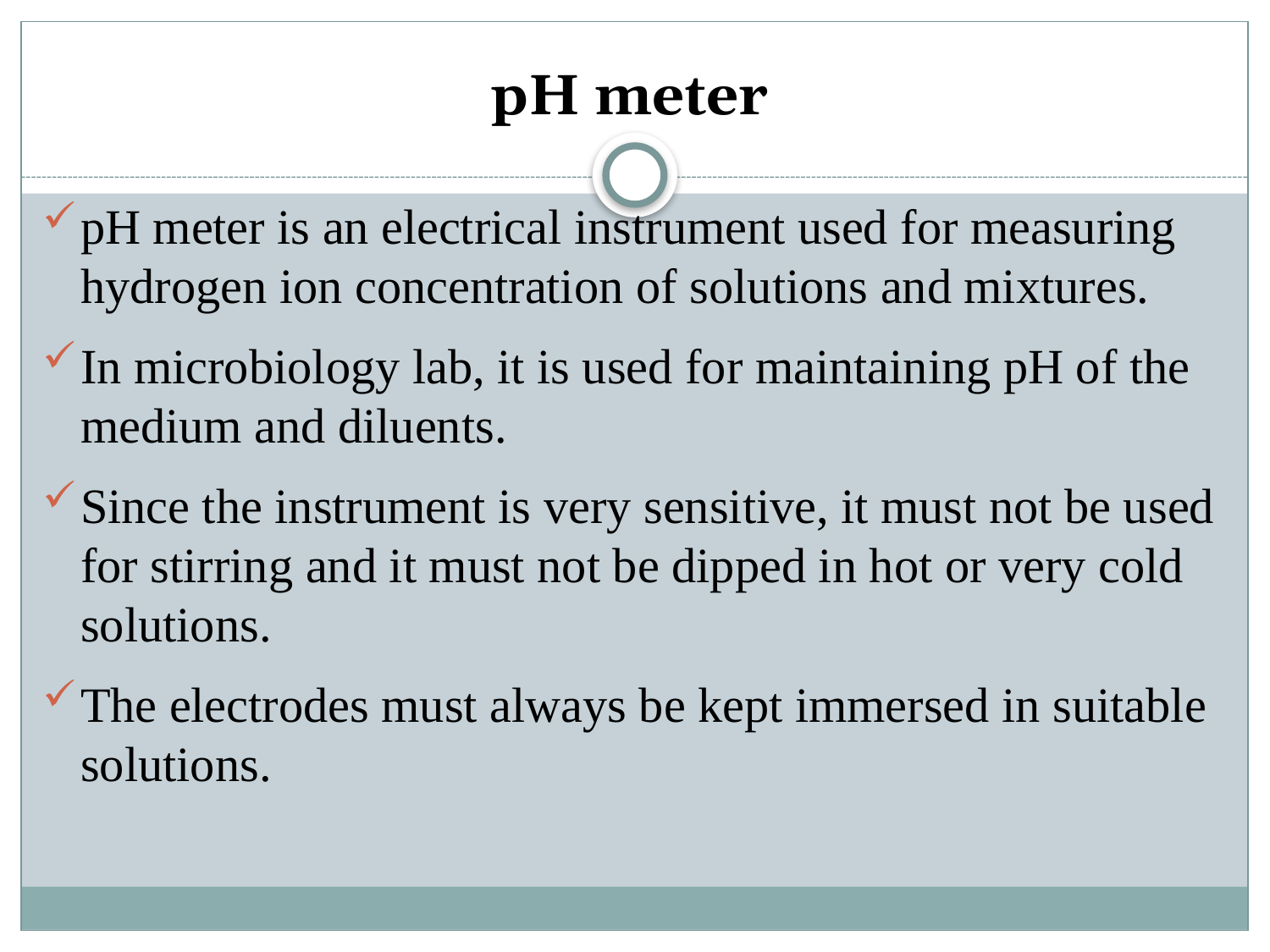

# pH meter
pH meter is an electrical instrument used for measuring hydrogen ion concentration of solutions and mixtures.
In microbiology lab, it is used for maintaining pH of the medium and diluents.
Since the instrument is very sensitive, it must not be used for stirring and it must not be dipped in hot or very cold solutions.
The electrodes must always be kept immersed in suitable solutions.